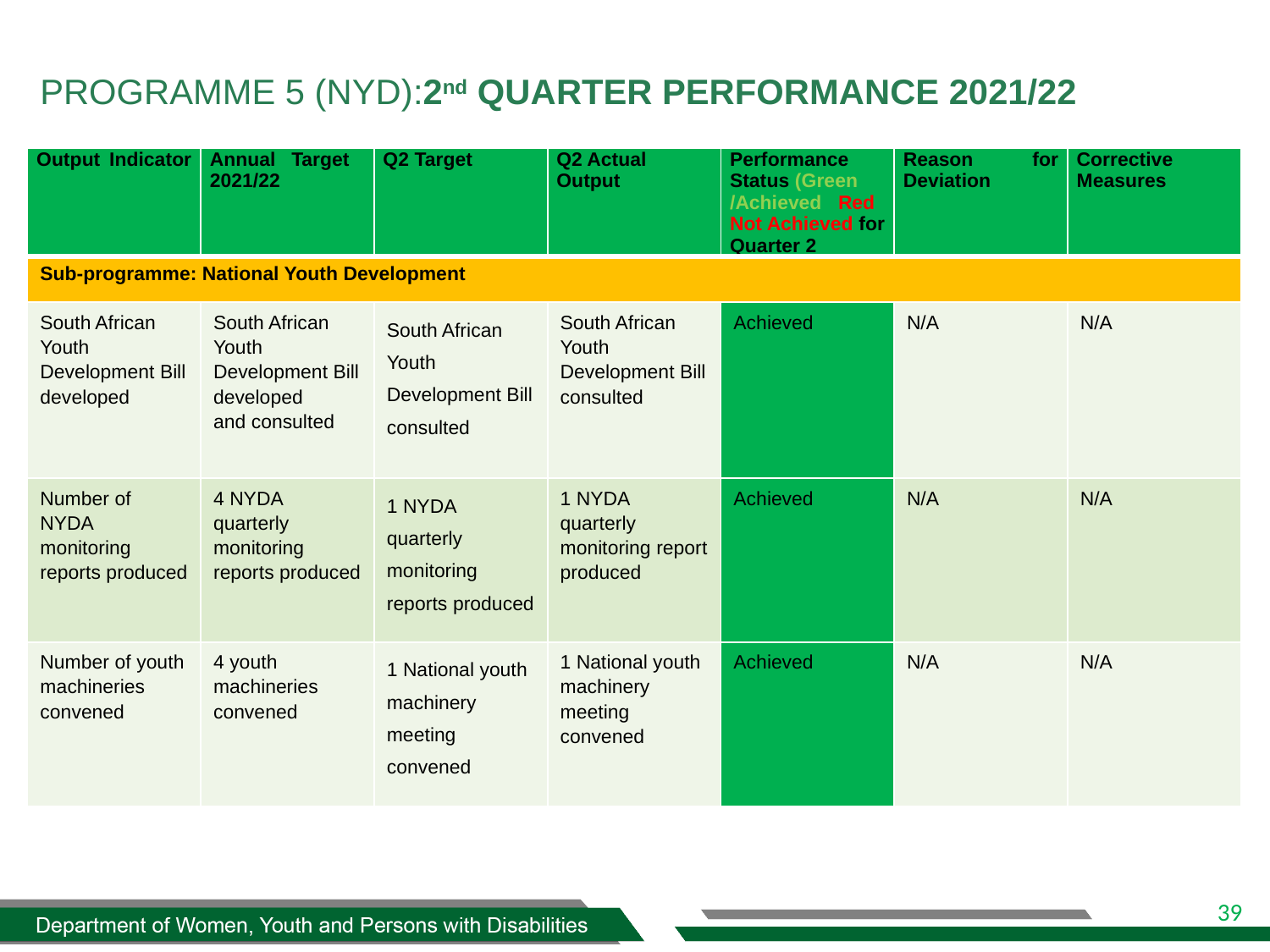

# PROGRAMME 5 (NYD):2nd QUARTER PERFORMANCE 2021/22
| Output Indicator | Annual Target 2021/22 | Q2 Target | Q2 Actual Output | Performance Status (Green /Achieved Red Not Achieved for Quarter 2 | Reason for Deviation | Corrective Measures |
| --- | --- | --- | --- | --- | --- | --- |
| Sub-programme: National Youth Development |  |  |  |  |  |  |
| South African Youth Development Bill developed | South African Youth Development Bill developed and consulted | South African Youth Development Bill consulted | South African Youth Development Bill consulted | Achieved | N/A | N/A |
| Number of NYDA monitoring reports produced | 4 NYDA quarterly monitoring reports produced | 1 NYDA quarterly monitoring reports produced | 1 NYDA quarterly monitoring report produced | Achieved | N/A | N/A |
| Number of youth machineries convened | 4 youth machineries convened | 1 National youth machinery meeting convened | 1 National youth machinery meeting convened | Achieved | N/A | N/A |